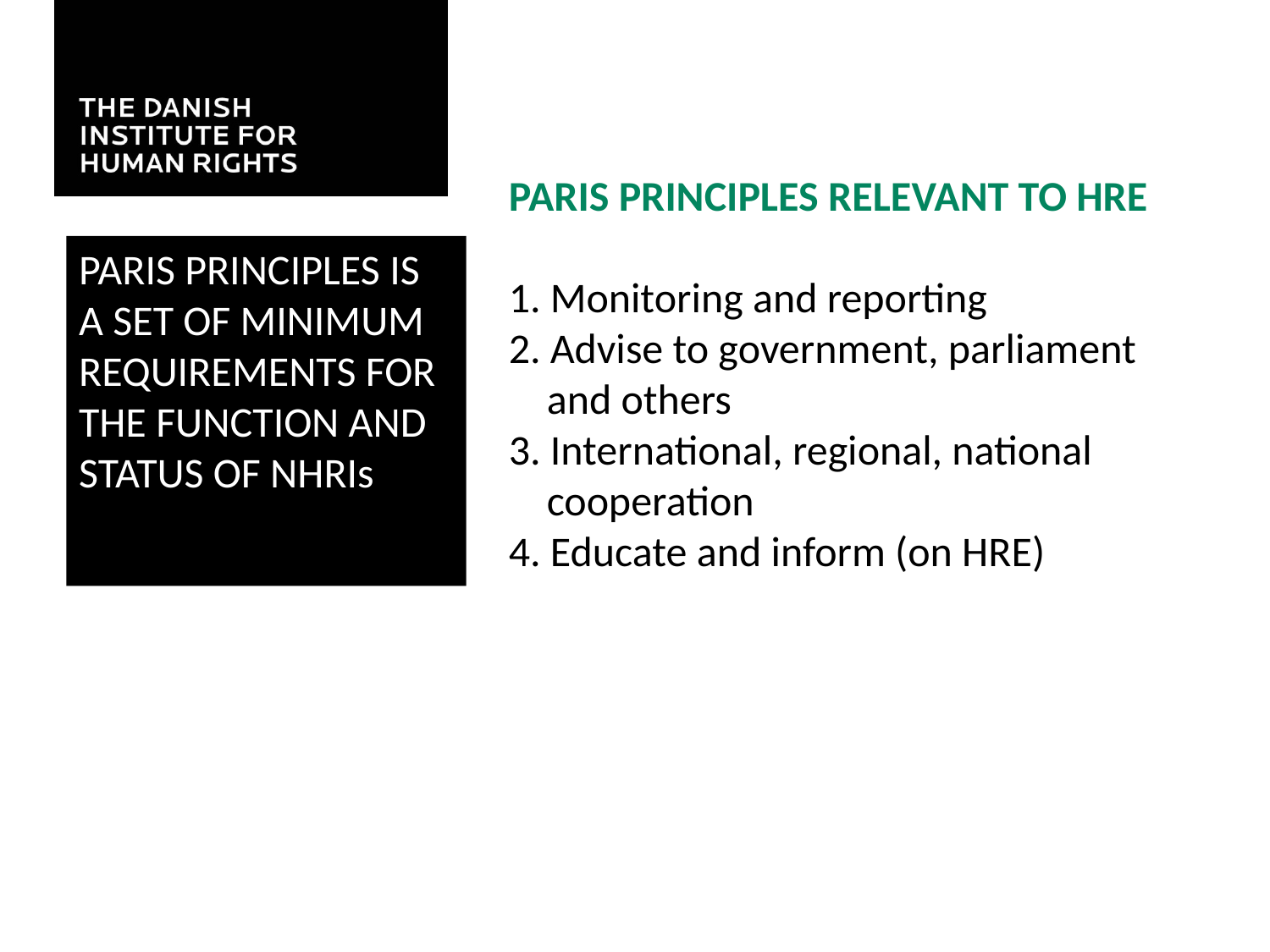

PARIS PRINCIPLES RELEVANT TO HRE

     1. Monitoring and reporting
     2. Advise to government, parliament
         and others
     3. International, regional, national
         cooperation
     4. Educate and inform (on HRE)
PARIS PRINCIPLES IS A SET OF MINIMUM REQUIREMENTS FOR THE FUNCTION AND STATUS OF NHRIs